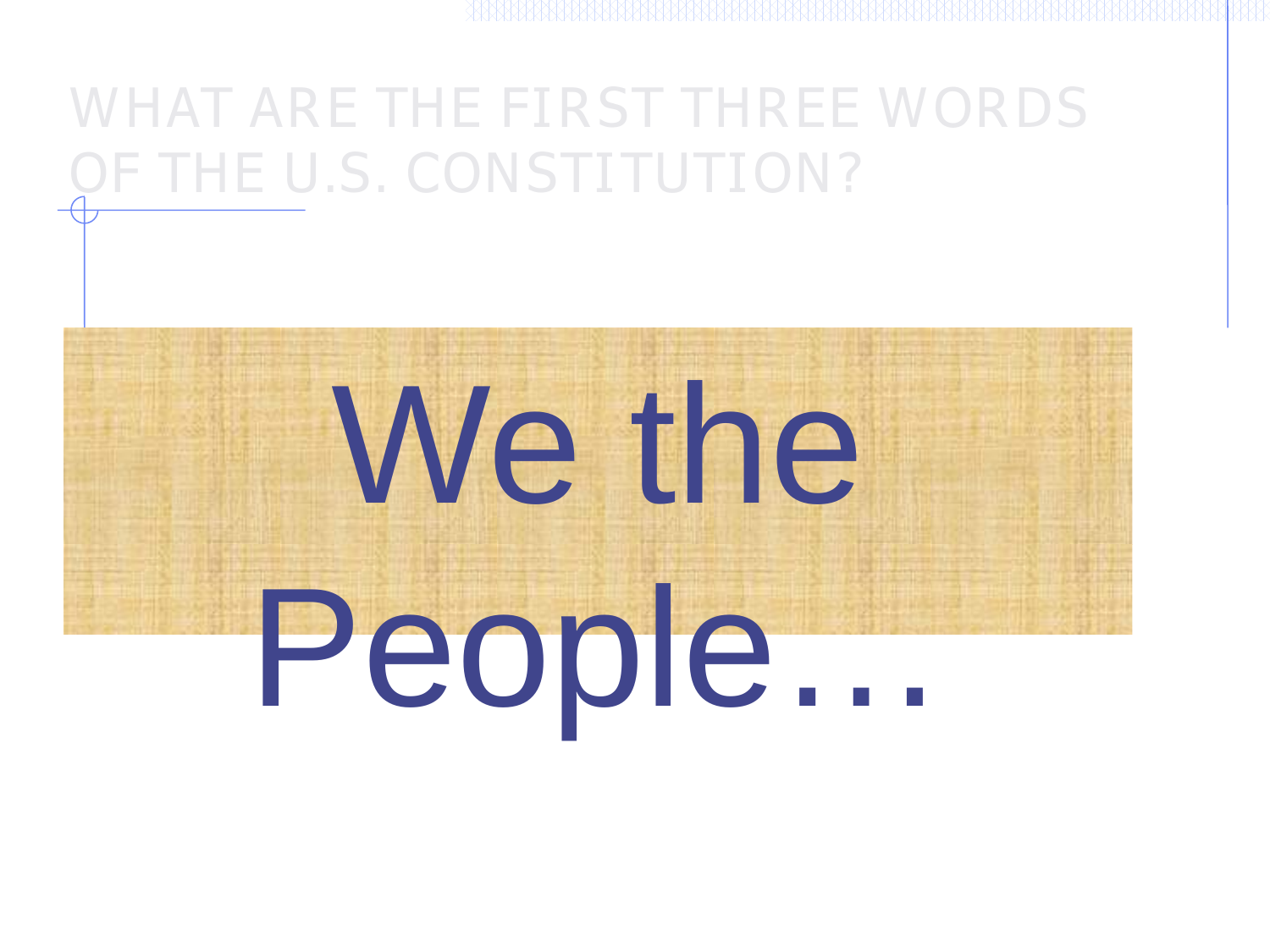

What are the First three words of the U.S. Constitution?
We the People…